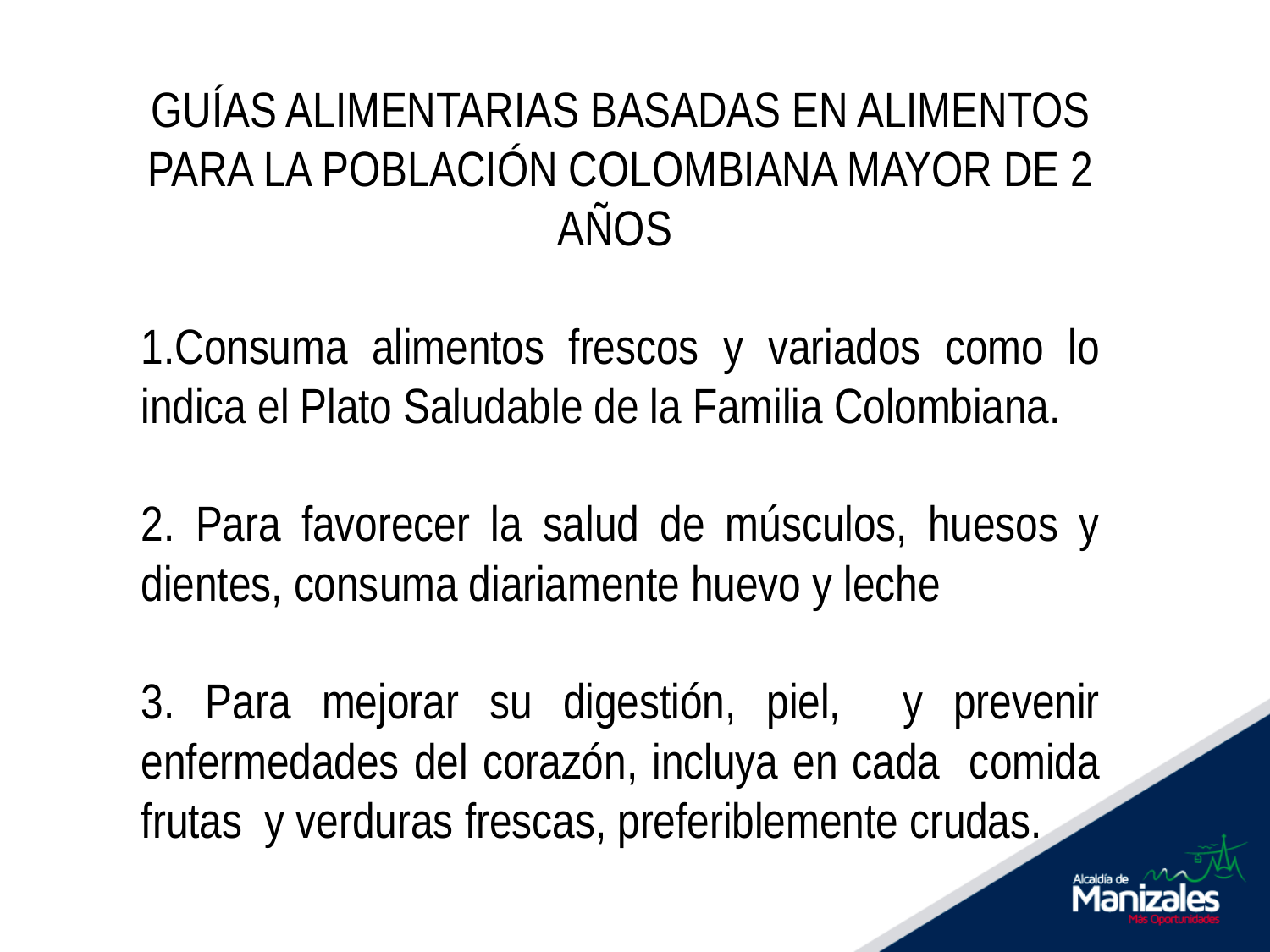

GUÍAS ALIMENTARIAS BASADAS EN ALIMENTOS PARA LA POBLACIÓN COLOMBIANA MAYOR DE 2 AÑOS

1.Consuma alimentos frescos y variados como lo indica el Plato Saludable de la Familia Colombiana.

2. Para favorecer la salud de músculos, huesos y dientes, consuma diariamente huevo y leche

3. Para mejorar su digestión, piel,  y prevenir enfermedades del corazón, incluya en cada  comida frutas  y verduras frescas, preferiblemente crudas.